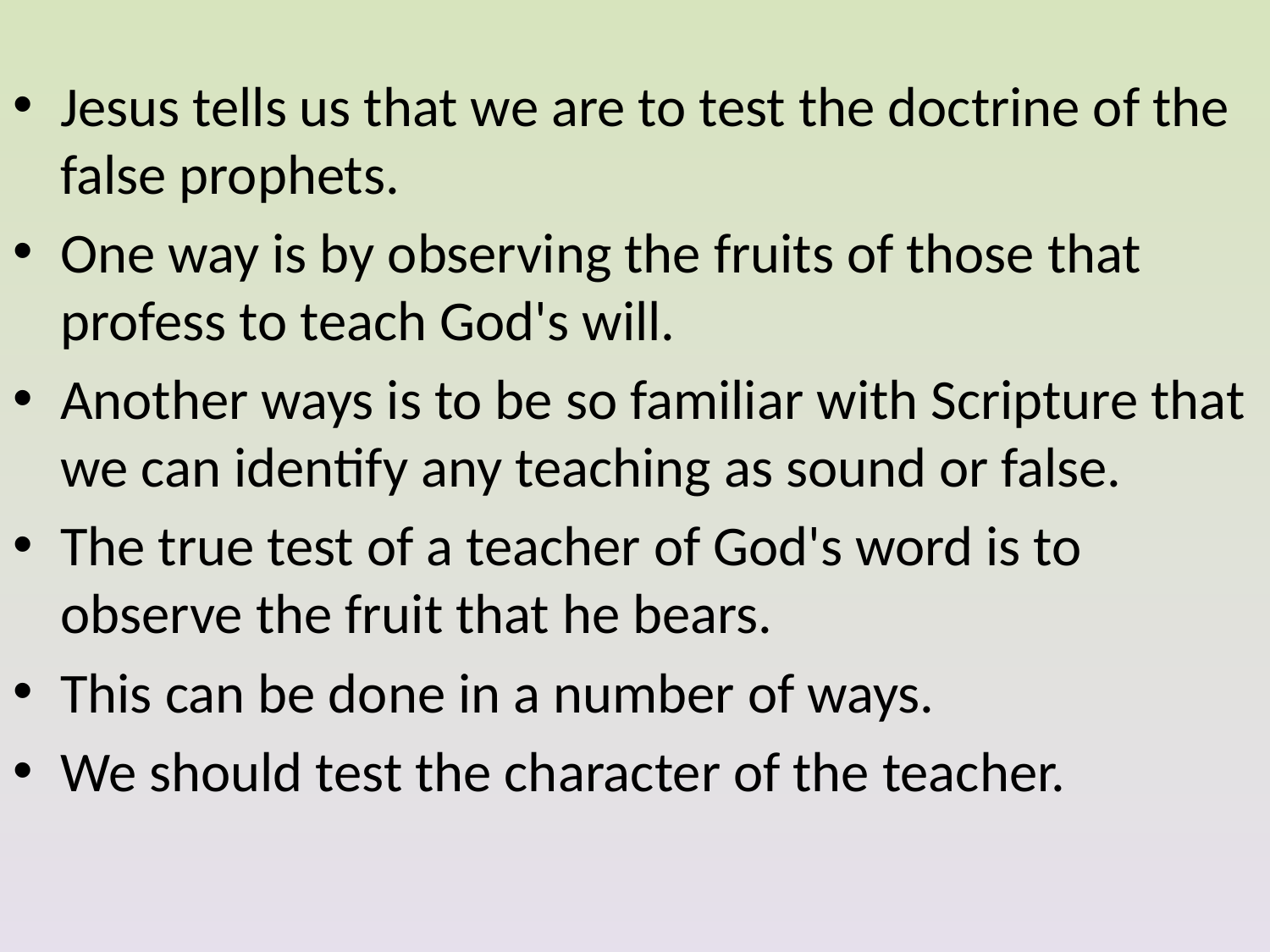

Jesus tells us that we are to test the doctrine of the false prophets.
One way is by observing the fruits of those that profess to teach God's will.
Another ways is to be so familiar with Scripture that we can identify any teaching as sound or false.
The true test of a teacher of God's word is to observe the fruit that he bears.
This can be done in a number of ways.
We should test the character of the teacher.